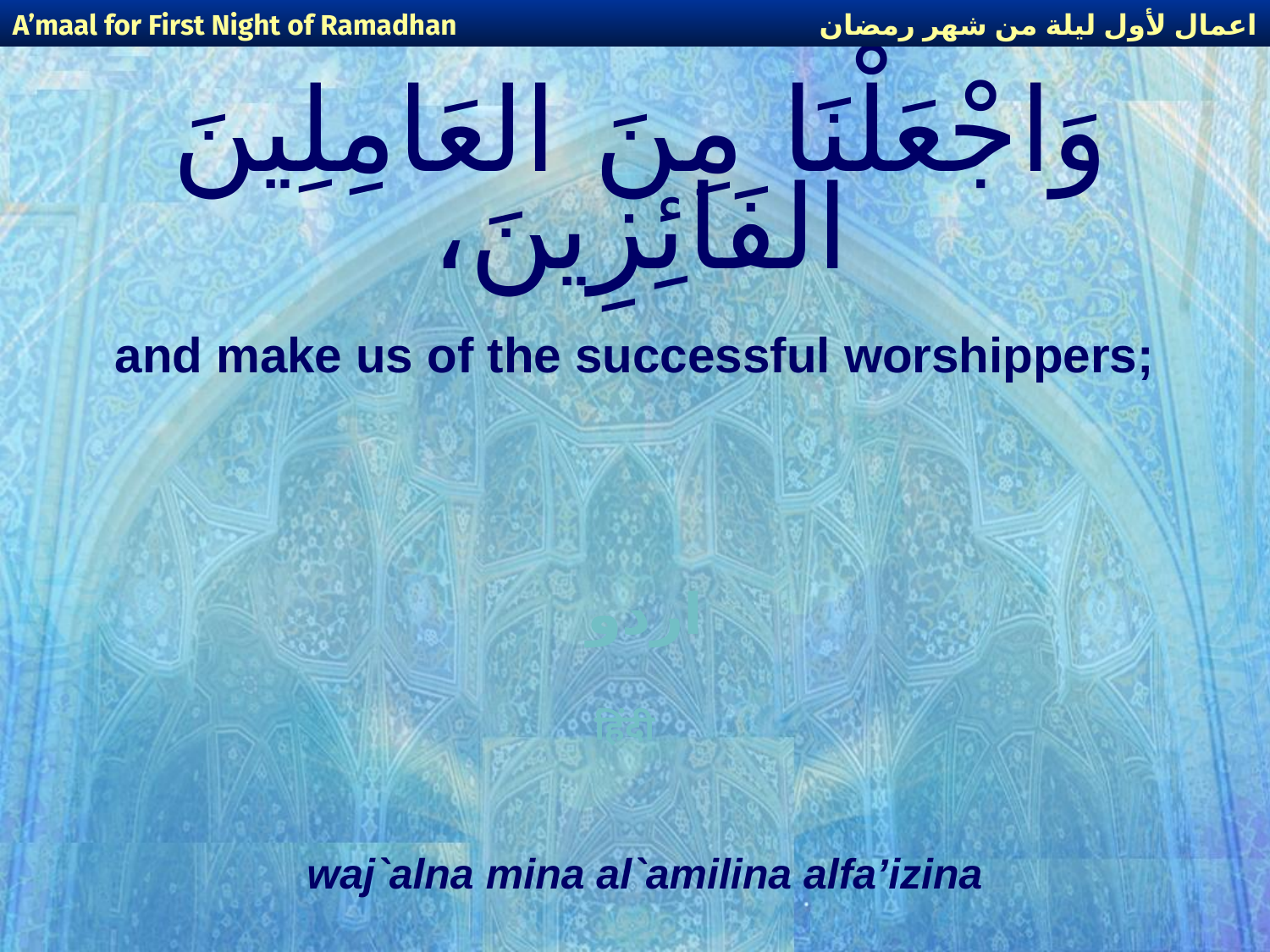

اعمال لأول ليلة من شهر رمضان
A’maal for First Night of Ramadhan
# وَاجْعَلْنَا مِنَ العَامِلِينَ الفَائِزِينَ،
and make us of the successful worshippers;
اردو
हिंदी
waj`alna mina al`amilina alfa’izina